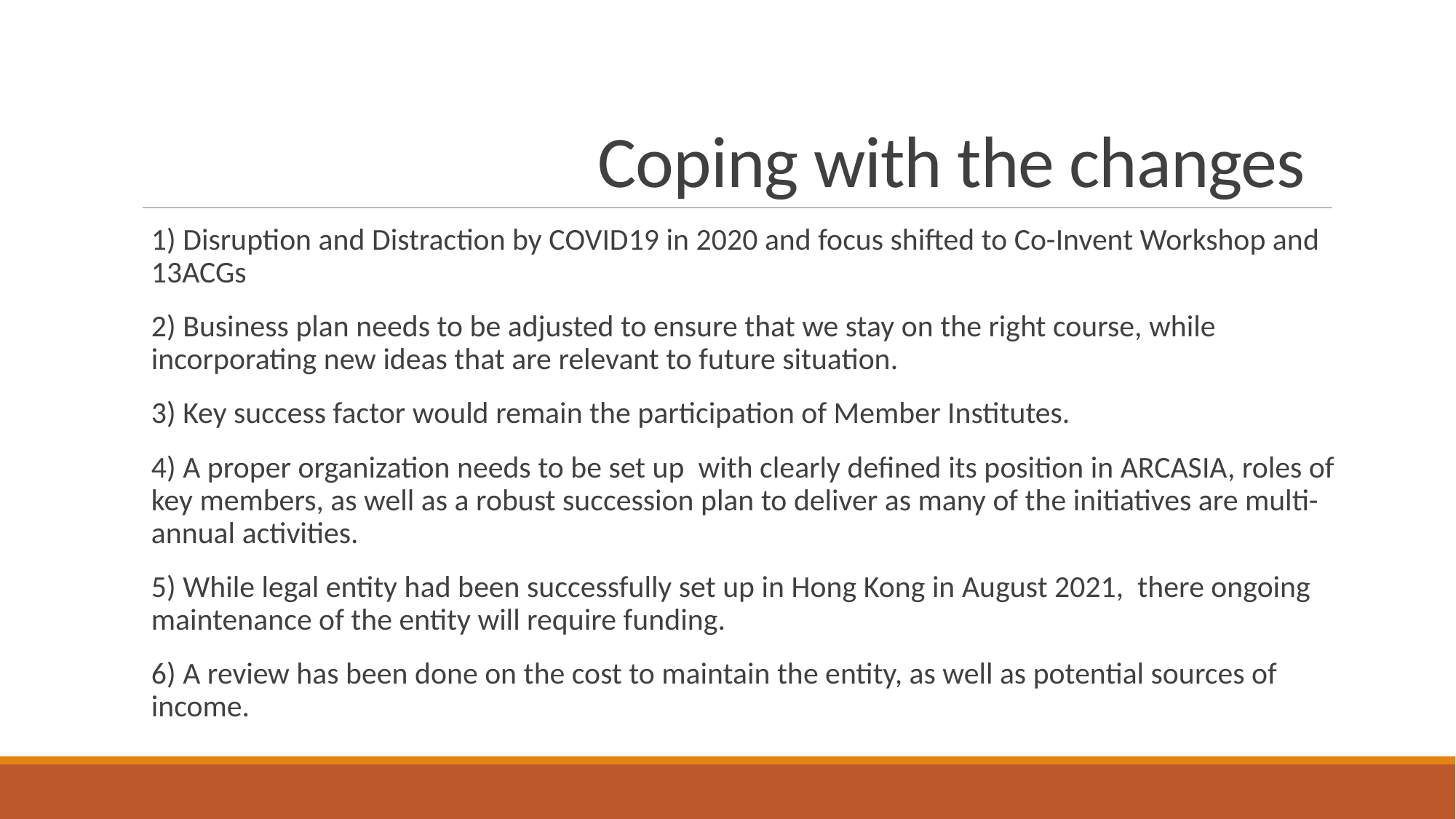

# Coping with the changes
1) Disruption and Distraction by COVID19 in 2020 and focus shifted to Co-Invent Workshop and 13ACGs
2) Business plan needs to be adjusted to ensure that we stay on the right course, while incorporating new ideas that are relevant to future situation.
3) Key success factor would remain the participation of Member Institutes.
4) A proper organization needs to be set up  with clearly defined its position in ARCASIA, roles of key members, as well as a robust succession plan to deliver as many of the initiatives are multi-annual activities.
5) While legal entity had been successfully set up in Hong Kong in August 2021,  there ongoing maintenance of the entity will require funding.
6) A review has been done on the cost to maintain the entity, as well as potential sources of income.